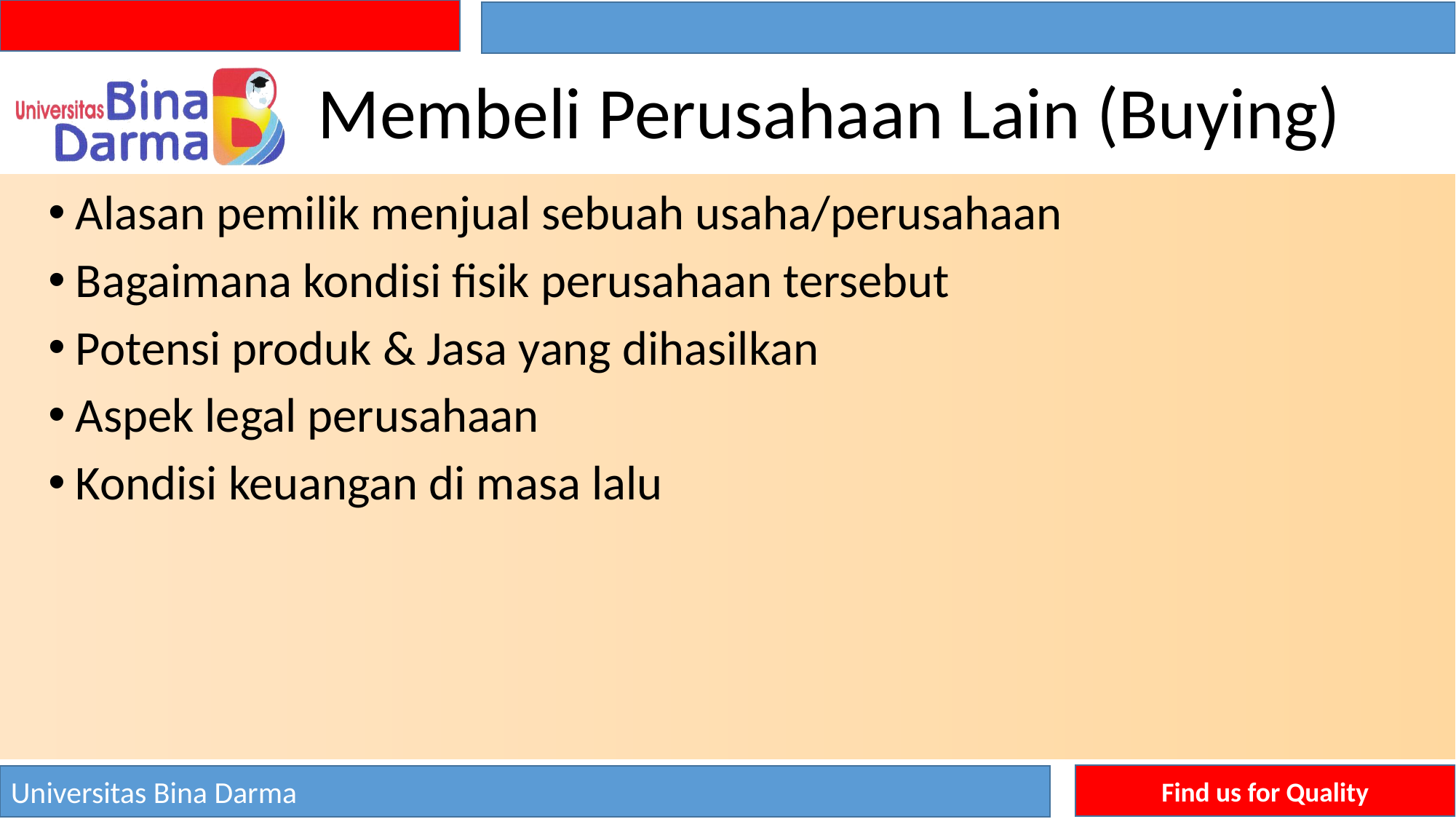

# Membeli Perusahaan Lain (Buying)
Alasan pemilik menjual sebuah usaha/perusahaan
Bagaimana kondisi fisik perusahaan tersebut
Potensi produk & Jasa yang dihasilkan
Aspek legal perusahaan
Kondisi keuangan di masa lalu